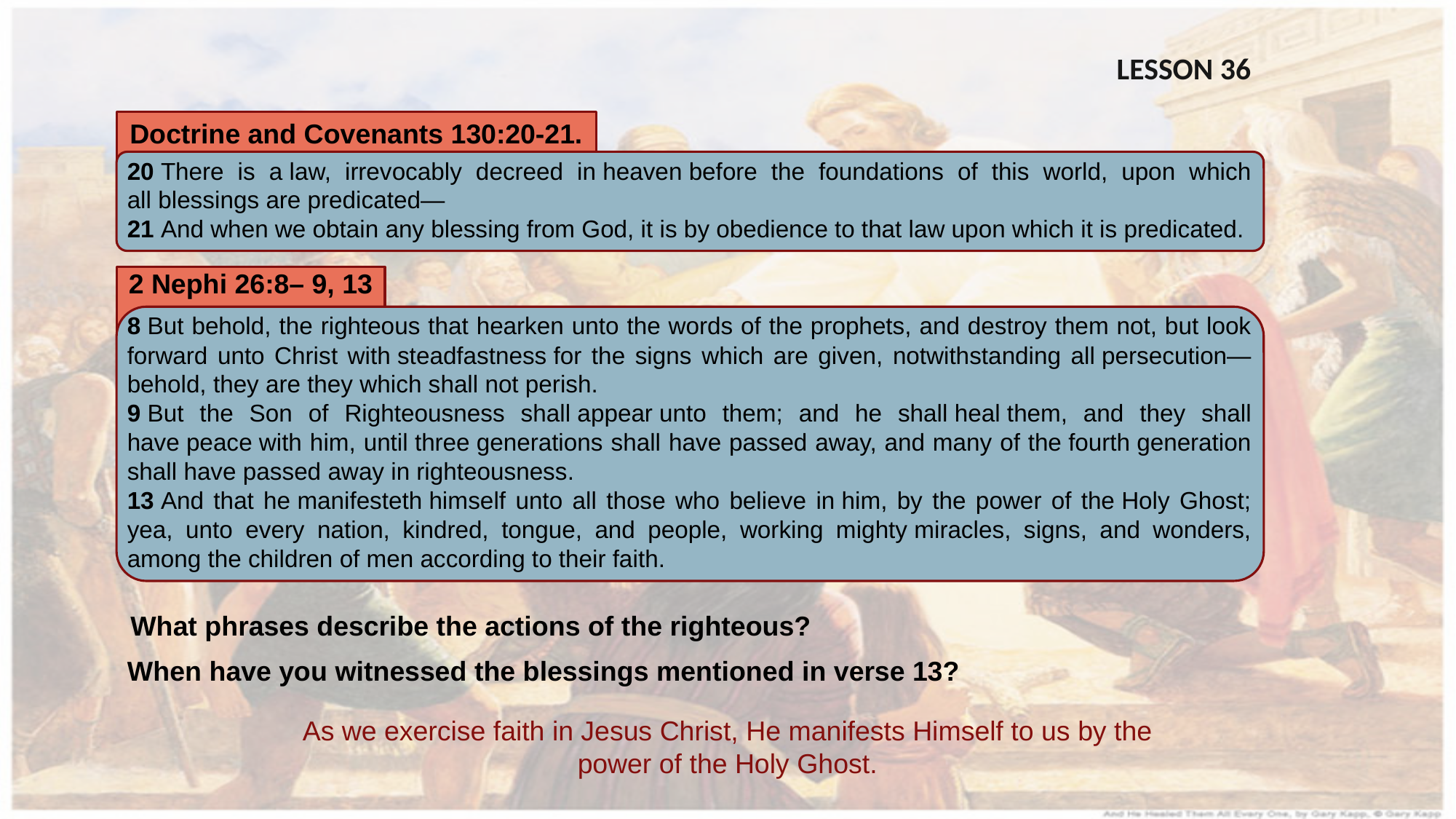

LESSON 36
Doctrine and Covenants 130:20-21.

20 There is a law, irrevocably decreed in heaven before the foundations of this world, upon which all blessings are predicated—
21 And when we obtain any blessing from God, it is by obedience to that law upon which it is predicated.

2 Nephi 26:8– 9, 13

8 But behold, the righteous that hearken unto the words of the prophets, and destroy them not, but look forward unto Christ with steadfastness for the signs which are given, notwithstanding all persecution—behold, they are they which shall not perish.
9 But the Son of Righteousness shall appear unto them; and he shall heal them, and they shall have peace with him, until three generations shall have passed away, and many of the fourth generation shall have passed away in righteousness.
13 And that he manifesteth himself unto all those who believe in him, by the power of the Holy Ghost; yea, unto every nation, kindred, tongue, and people, working mighty miracles, signs, and wonders, among the children of men according to their faith.

What phrases describe the actions of the righteous?
When have you witnessed the blessings mentioned in verse 13?
As we exercise faith in Jesus Christ, He manifests Himself to us by the power of the Holy Ghost.